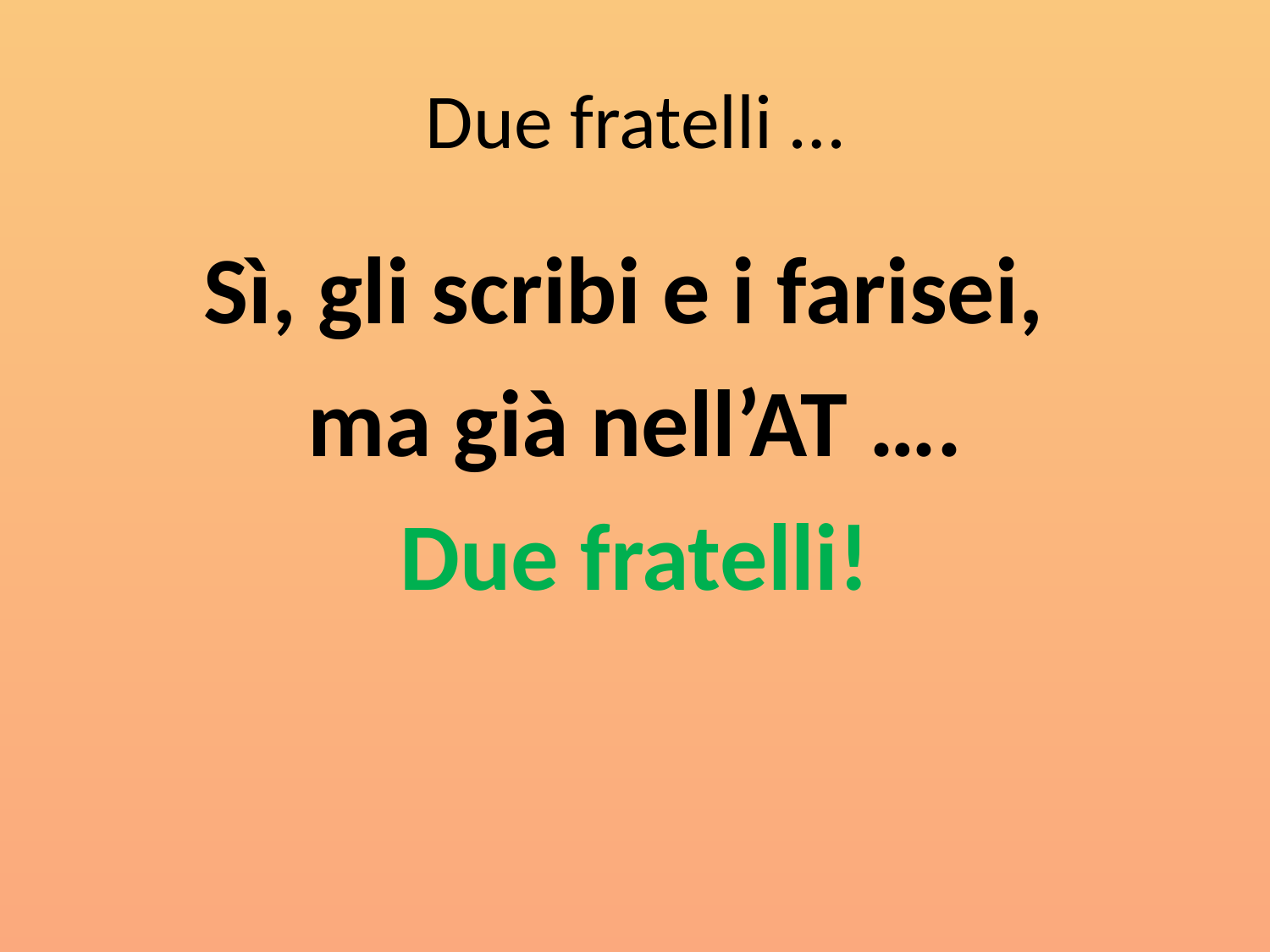

# Due fratelli …
Sì, gli scribi e i farisei,
ma già nell’AT ….
 Due fratelli!